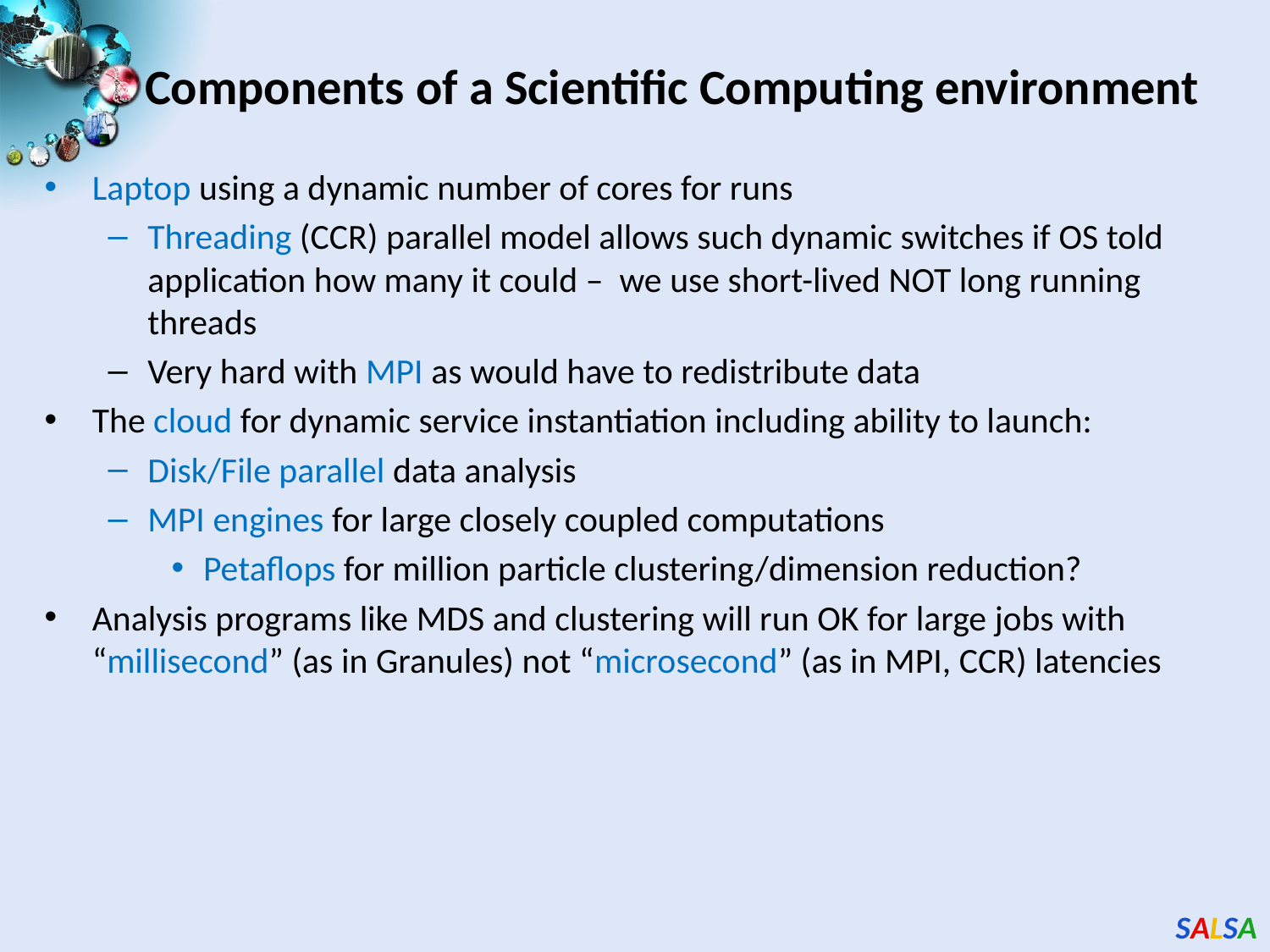

# Components of a Scientific Computing environment
Laptop using a dynamic number of cores for runs
Threading (CCR) parallel model allows such dynamic switches if OS told application how many it could –  we use short-lived NOT long running threads
Very hard with MPI as would have to redistribute data
The cloud for dynamic service instantiation including ability to launch:
Disk/File parallel data analysis
MPI engines for large closely coupled computations
Petaflops for million particle clustering/dimension reduction?
Analysis programs like MDS and clustering will run OK for large jobs with “millisecond” (as in Granules) not “microsecond” (as in MPI, CCR) latencies